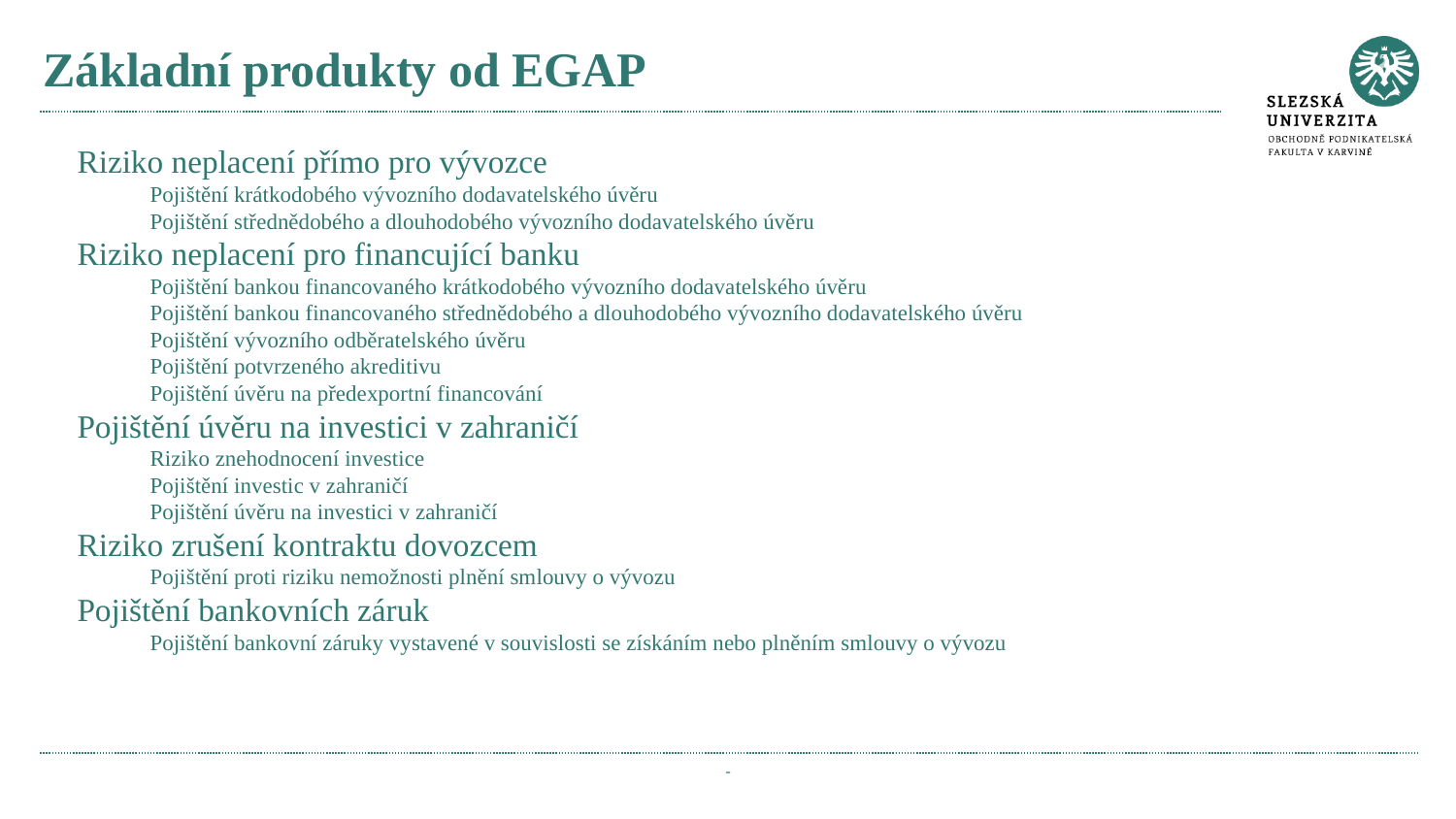

# Základní produkty od EGAP
Riziko neplacení přímo pro vývozce
Pojištění krátkodobého vývozního dodavatelského úvěru
Pojištění střednědobého a dlouhodobého vývozního dodavatelského úvěru
Riziko neplacení pro financující banku
Pojištění bankou financovaného krátkodobého vývozního dodavatelského úvěru
Pojištění bankou financovaného střednědobého a dlouhodobého vývozního dodavatelského úvěru
Pojištění vývozního odběratelského úvěru
Pojištění potvrzeného akreditivu
Pojištění úvěru na předexportní financování
Pojištění úvěru na investici v zahraničí
Riziko znehodnocení investice
Pojištění investic v zahraničí
Pojištění úvěru na investici v zahraničí
Riziko zrušení kontraktu dovozcem
Pojištění proti riziku nemožnosti plnění smlouvy o vývozu
Pojištění bankovních záruk
Pojištění bankovní záruky vystavené v souvislosti se získáním nebo plněním smlouvy o vývozu

-